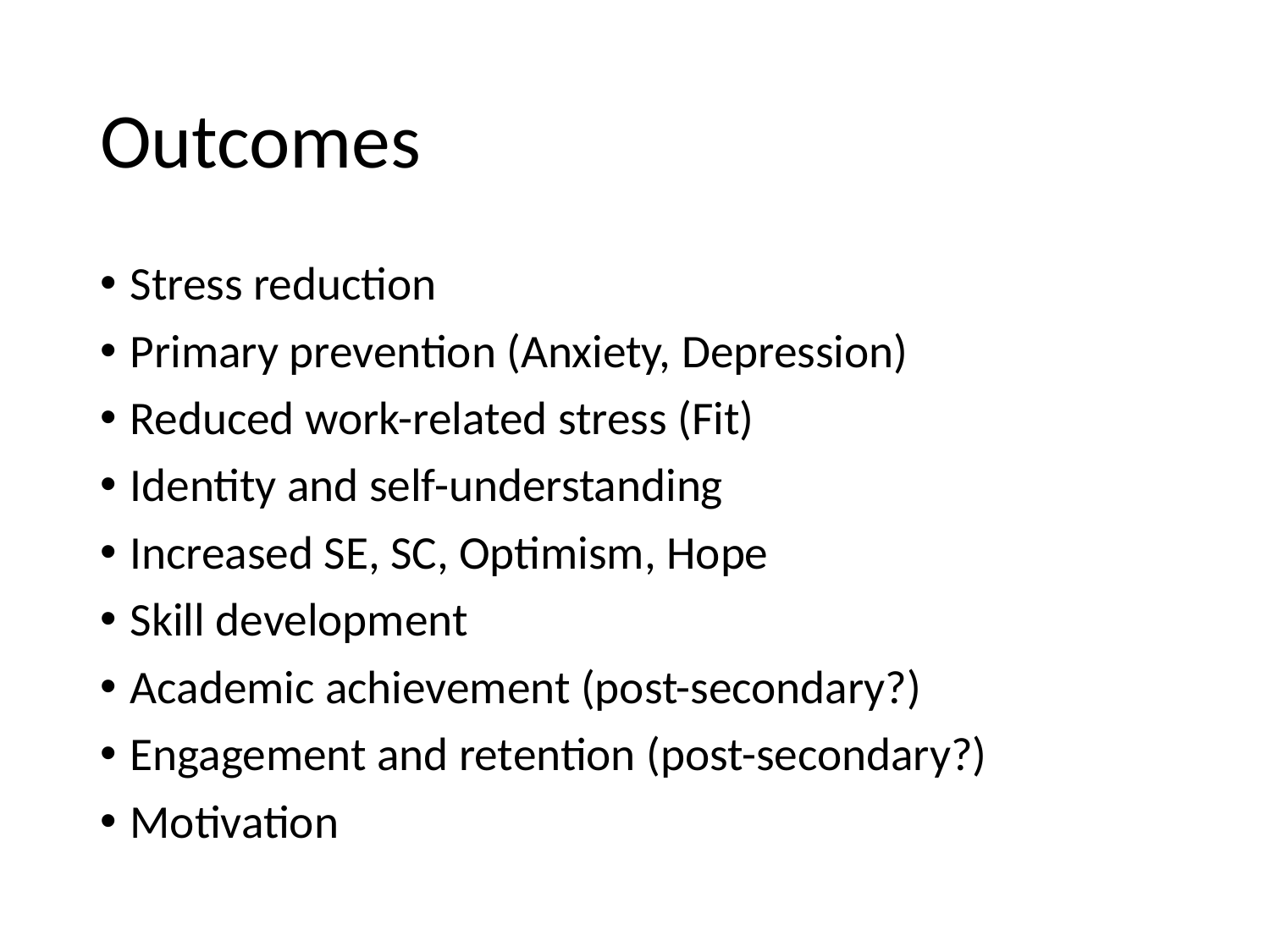

# Outcomes
Stress reduction
Primary prevention (Anxiety, Depression)
Reduced work-related stress (Fit)
Identity and self-understanding
Increased SE, SC, Optimism, Hope
Skill development
Academic achievement (post-secondary?)
Engagement and retention (post-secondary?)
Motivation